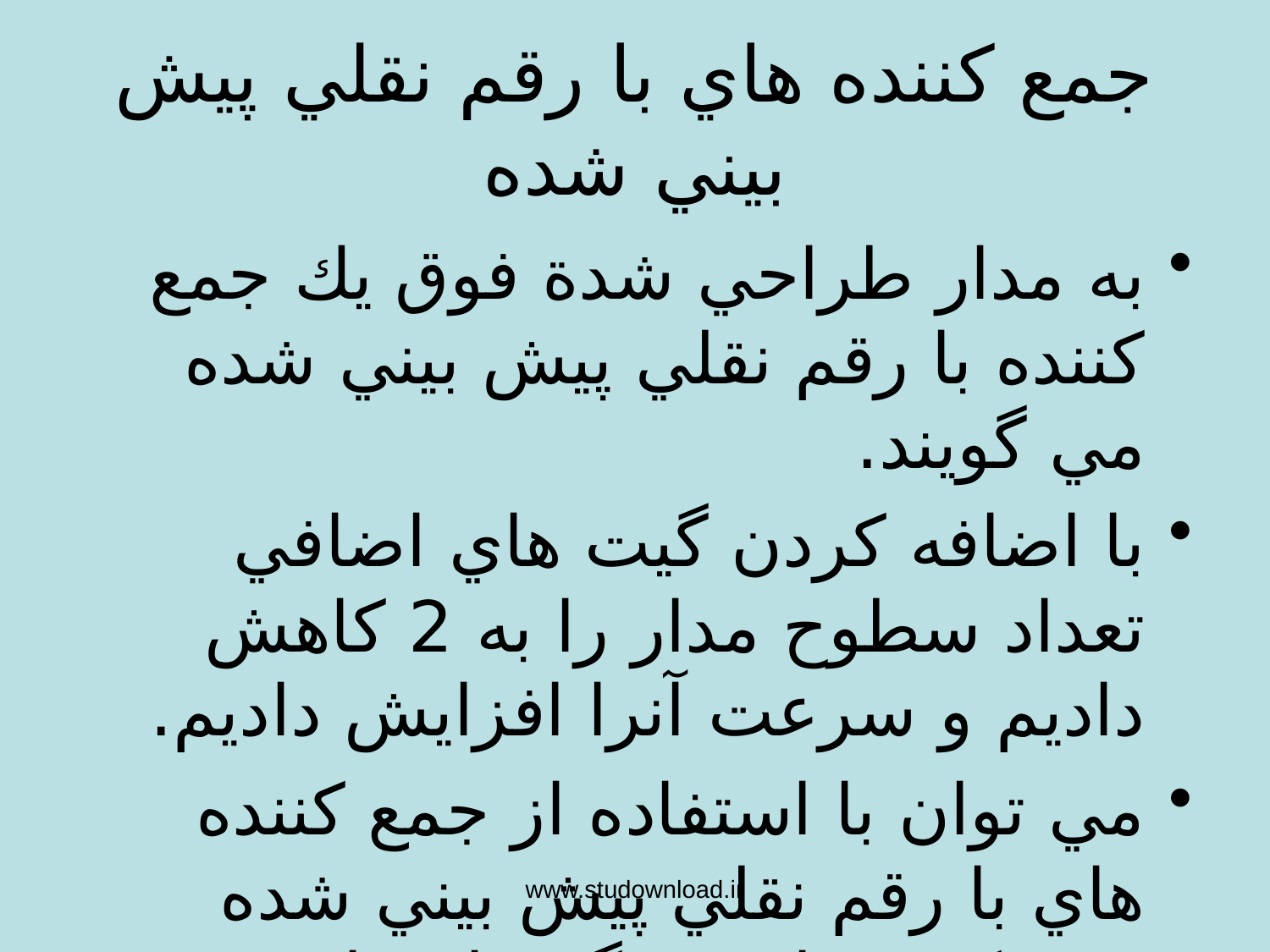

# جمع كننده هاي با رقم نقلي پيش بيني شده
به مدار طراحي شدة فوق يك جمع كننده با رقم نقلي پيش بيني شده مي گويند.
با اضافه كردن گيت هاي اضافي تعداد سطوح مدار را به 2 كاهش داديم و سرعت آنرا افزايش داديم.
مي توان با استفاده از جمع كننده هاي با رقم نقلي پيش بيني شده جمع كننده‌هاي بزرگتر با همان روش قبلي  توليد كرد.
جمع كننده هاي با رقم نقلي پيش بيني شده چقدر سريع تر از جمع كننده هاي با رقم نقلي منتشر شونده هستند؟
	-براي يك جمع كننده 4بيتي طولاني ترين مسير داراي 4گيت  است در صورتي كه براي جمع كننده با رقم نقلي  منتشر شونده طولاني ترين مسير داراي 9گيت است.

www.studownload.ir